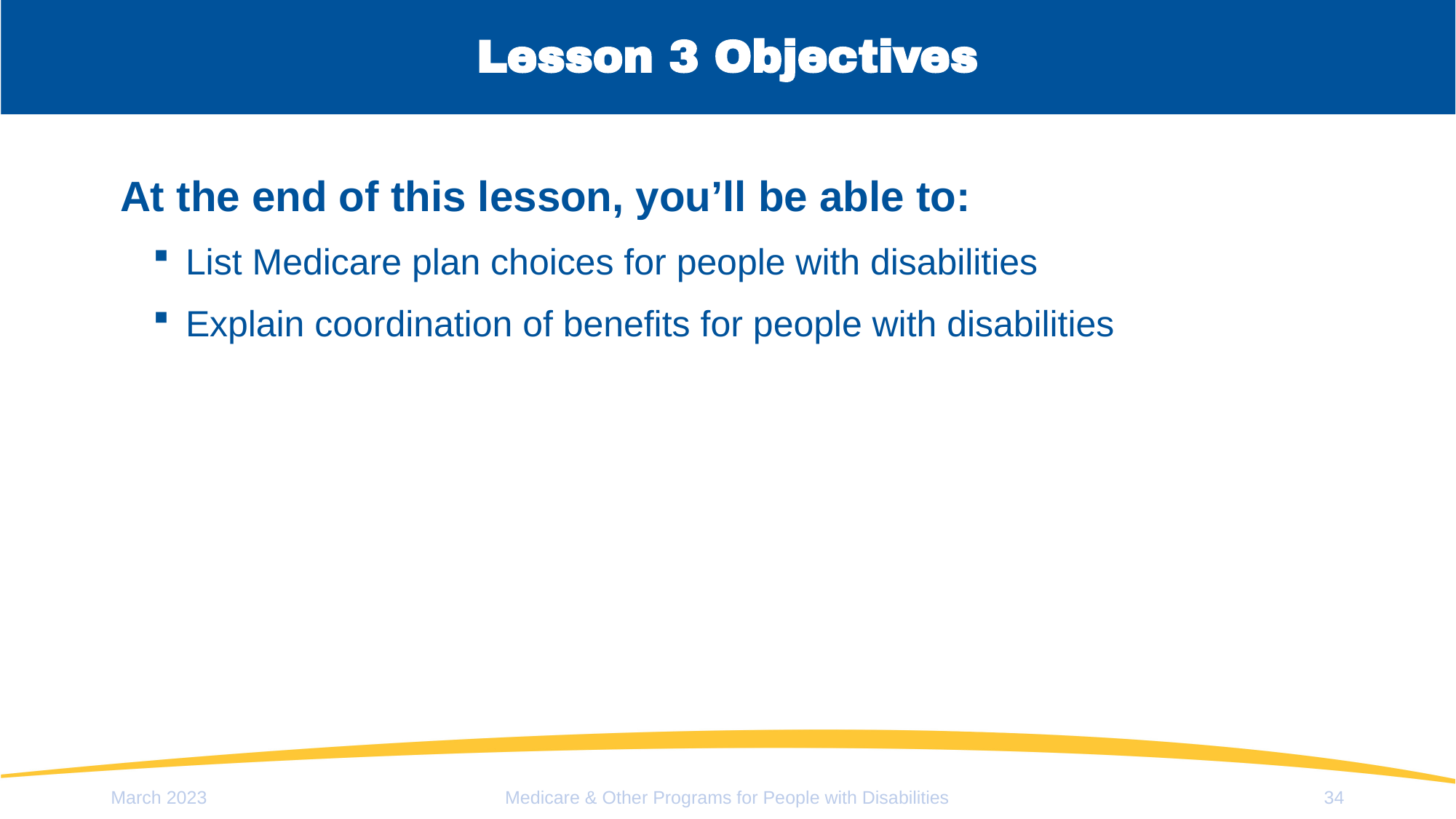

# Lesson 3 Objectives
At the end of this lesson, you’ll be able to:
List Medicare plan choices for people with disabilities
Explain coordination of benefits for people with disabilities

March 2023
Medicare & Other Programs for People with Disabilities
34